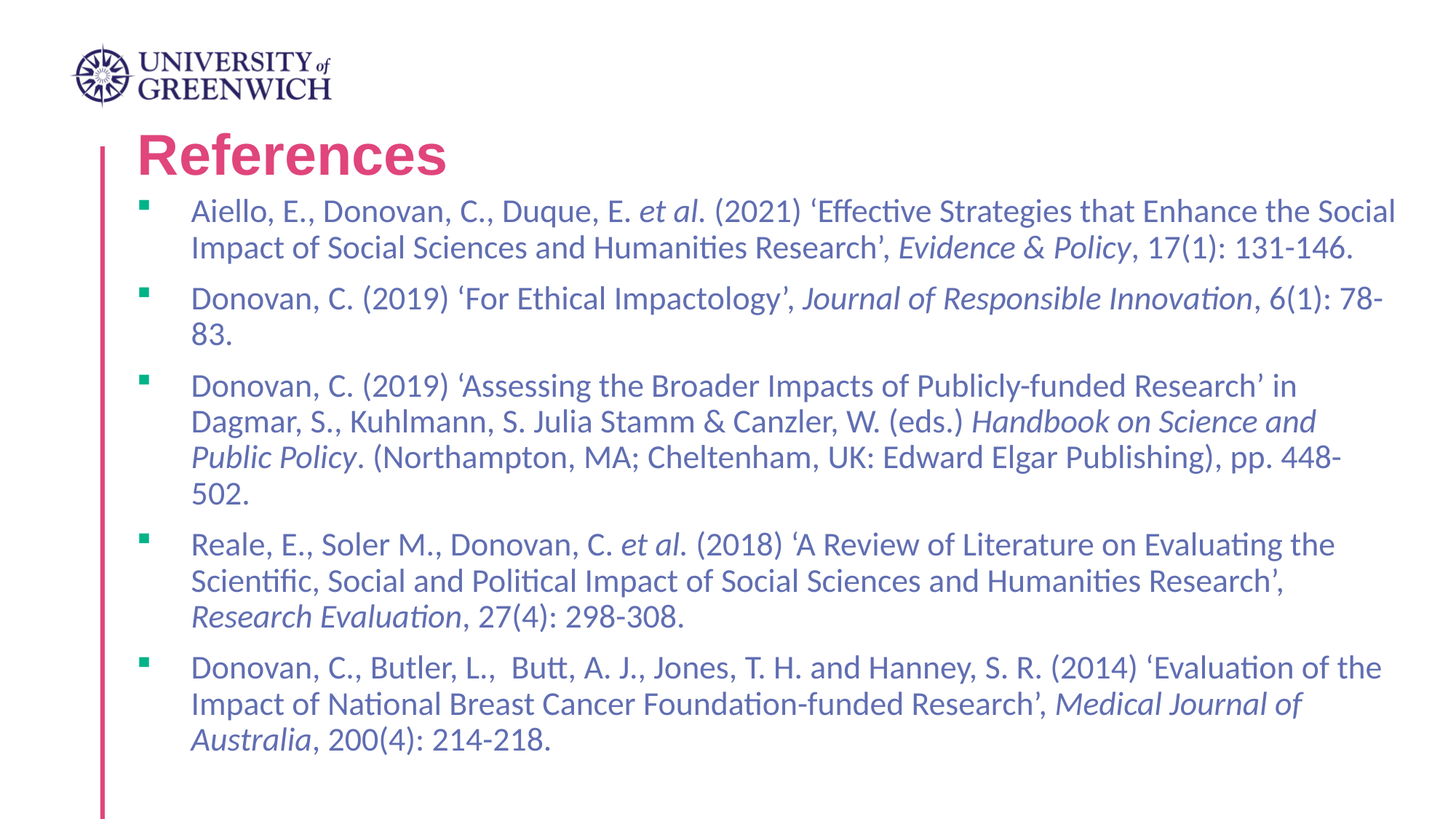

# References
Aiello, E., Donovan, C., Duque, E. et al. (2021) ‘Effective Strategies that Enhance the Social Impact of Social Sciences and Humanities Research’, Evidence & Policy, 17(1): 131-146.
Donovan, C. (2019) ‘For Ethical Impactology’, Journal of Responsible Innovation, 6(1): 78-83.
Donovan, C. (2019) ‘Assessing the Broader Impacts of Publicly-funded Research’ in Dagmar, S., Kuhlmann, S. Julia Stamm & Canzler, W. (eds.) Handbook on Science and Public Policy. (Northampton, MA; Cheltenham, UK: Edward Elgar Publishing), pp. 448-502.
Reale, E., Soler M., Donovan, C. et al. (2018) ‘A Review of Literature on Evaluating the Scientific, Social and Political Impact of Social Sciences and Humanities Research’, Research Evaluation, 27(4): 298-308.
Donovan, C., Butler, L.,  Butt, A. J., Jones, T. H. and Hanney, S. R. (2014) ‘Evaluation of the Impact of National Breast Cancer Foundation-funded Research’, Medical Journal of Australia, 200(4): 214-218.